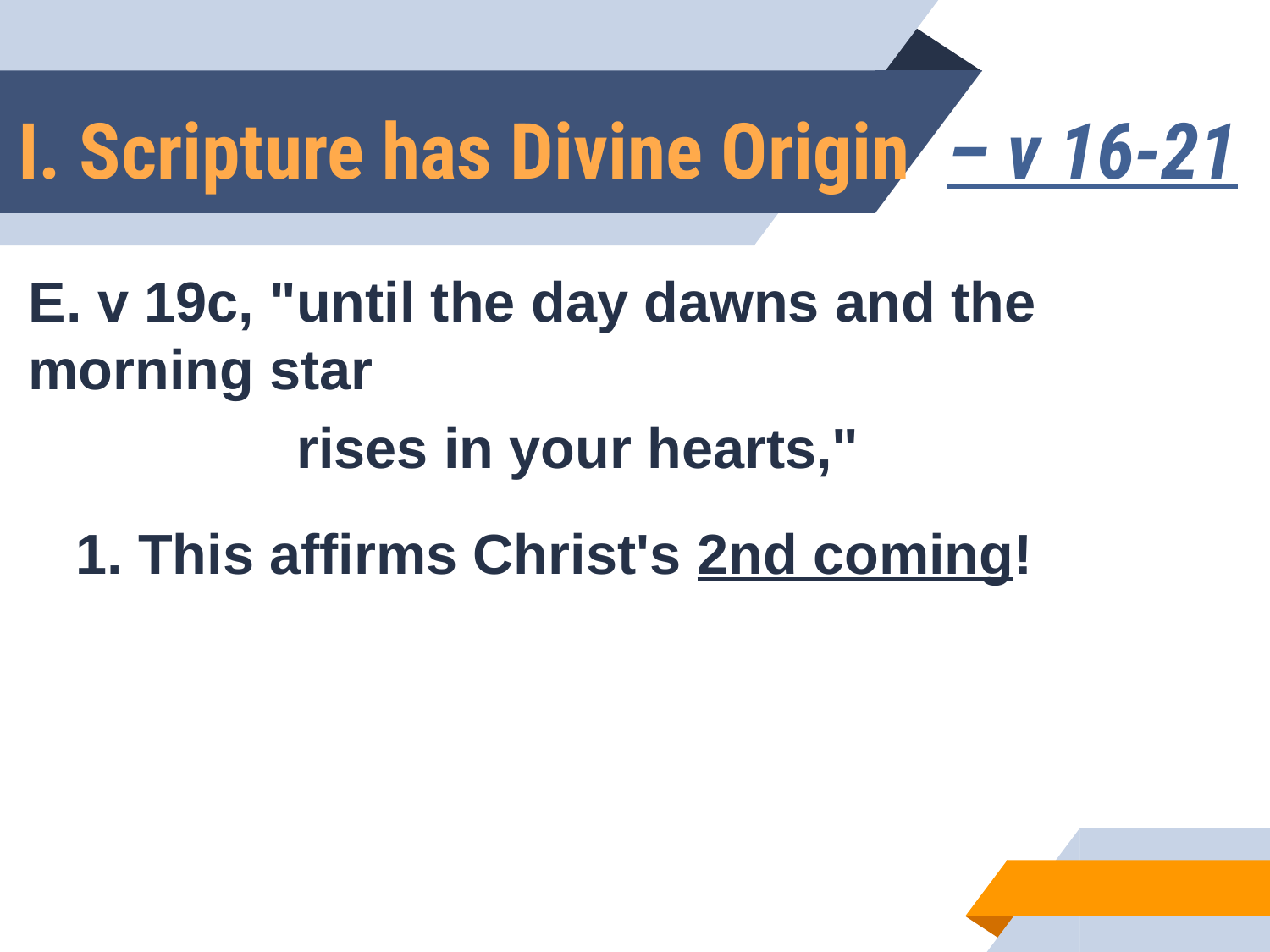

# I. Scripture has Divine Origin  – v 16-21
E. v 19c, "until the day dawns and the morning star
	         rises in your hearts,"

   1. This affirms Christ's 2nd coming!

45